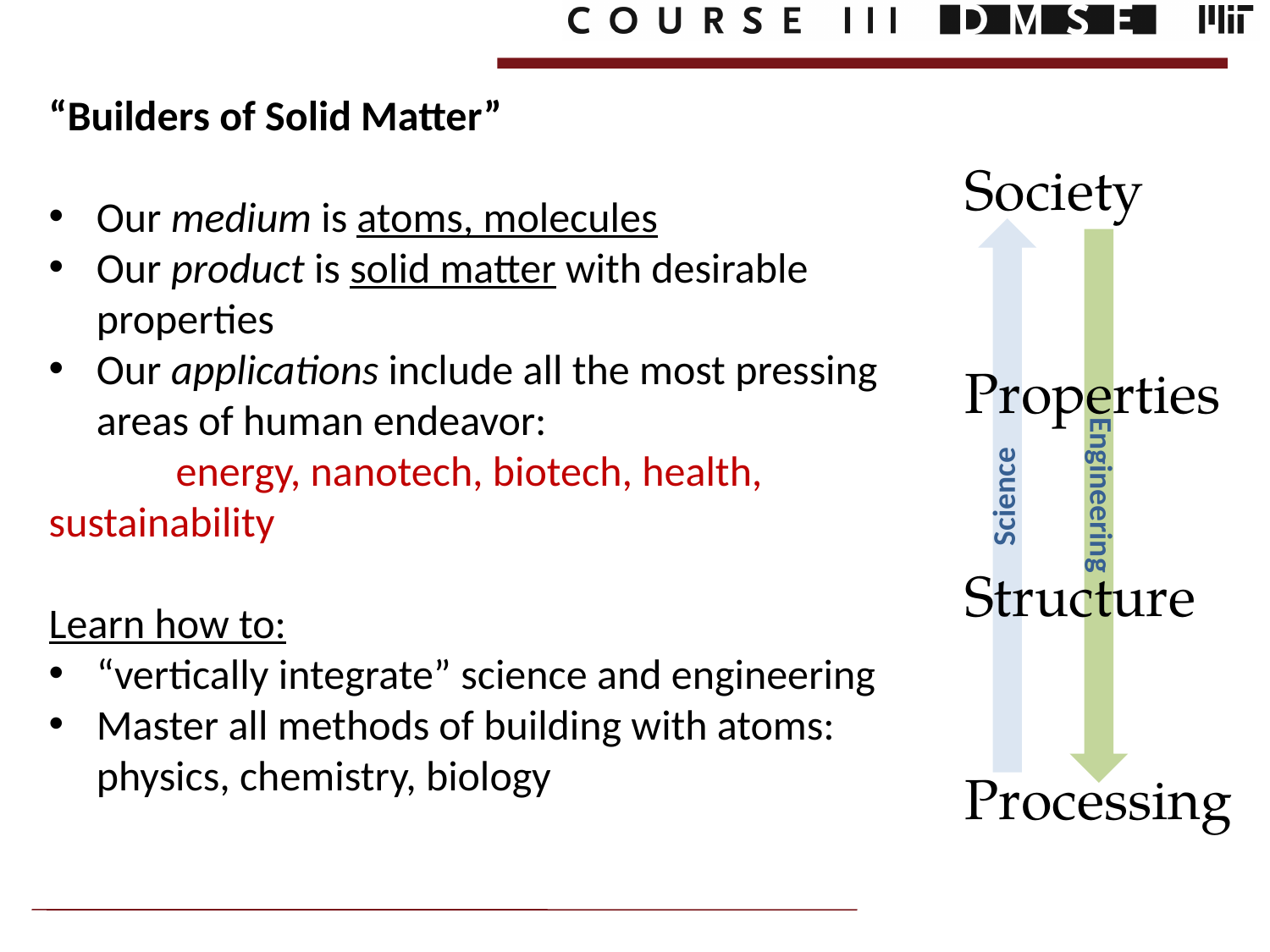

“Builders of Solid Matter”

Our medium is atoms, molecules
Our product is solid matter with desirable properties
Our applications include all the most pressing areas of human endeavor:
	energy, nanotech, biotech, health, 	sustainability

Learn how to:
“vertically integrate” science and engineering
Master all methods of building with atoms: physics, chemistry, biology

Society

Properties

Structure

Processing

Engineering
Science